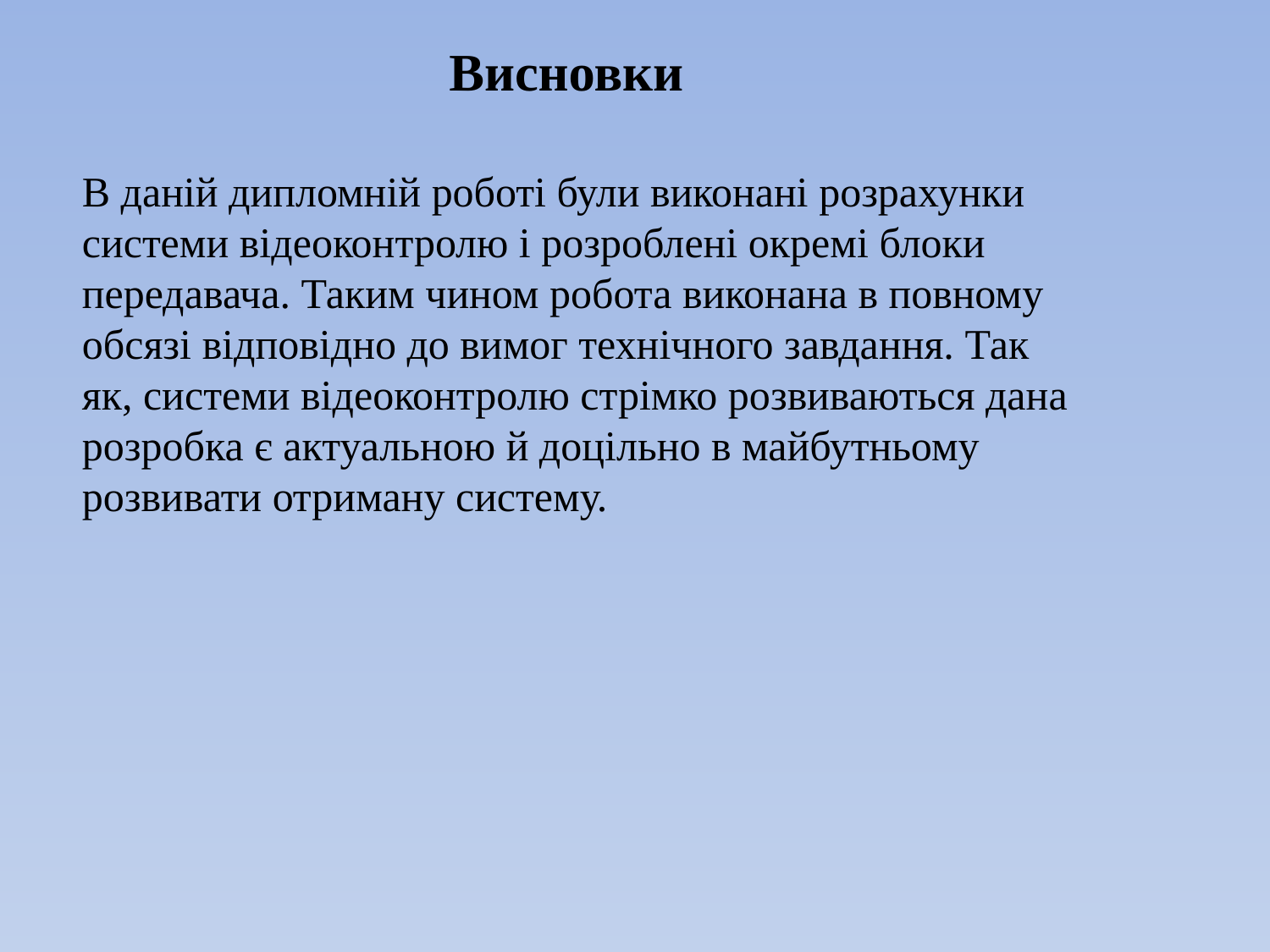

Висновки
В даній дипломній роботі були виконані розрахунки системи відеоконтролю і розроблені окремі блоки передавача. Таким чином робота виконана в повному обсязі відповідно до вимог технічного завдання. Так як, системи відеоконтролю стрімко розвиваються дана розробка є актуальною й доцільно в майбутньому розвивати отриману систему.